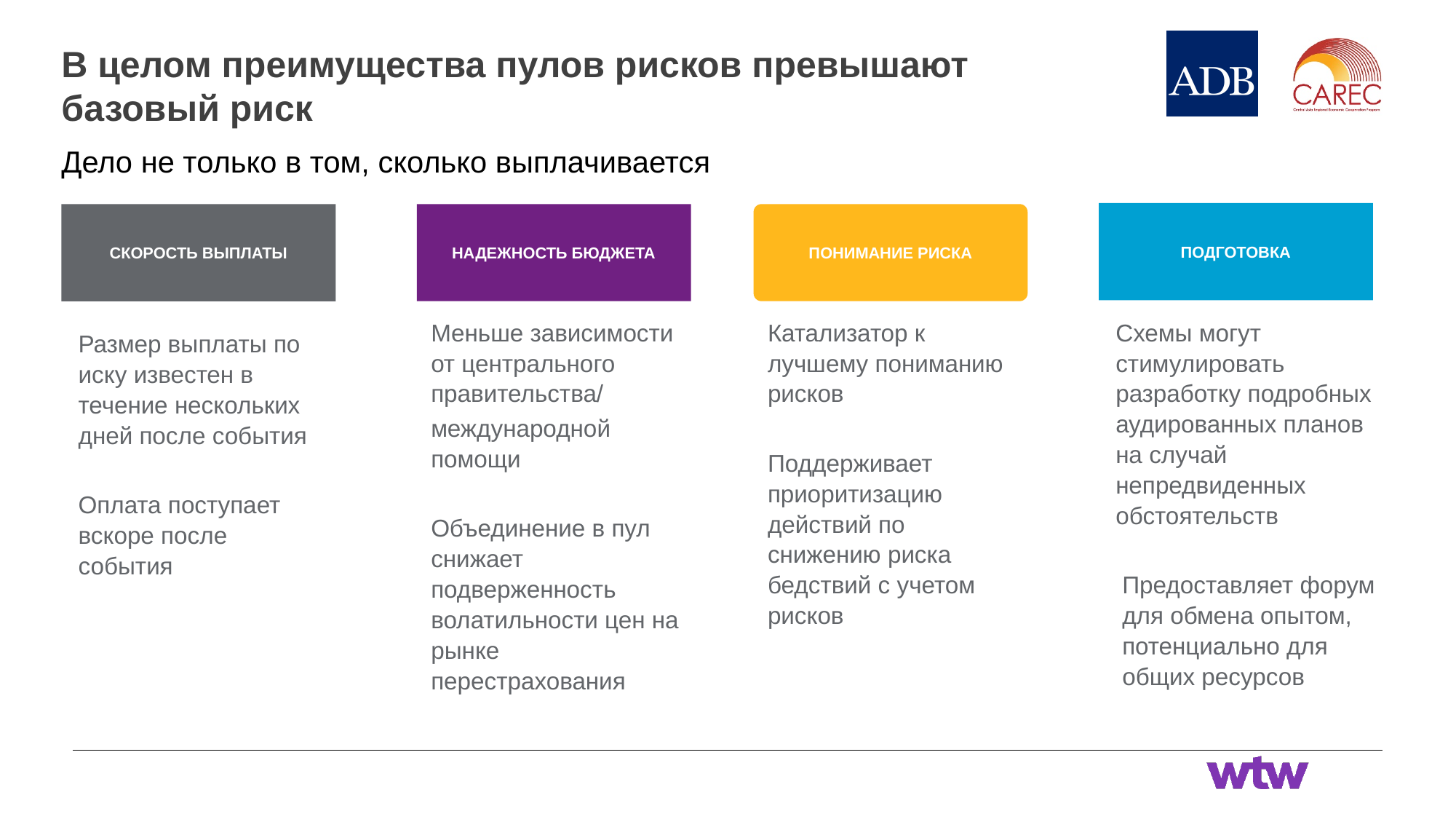

# В целом преимущества пулов рисков превышают базовый риск
Дело не только в том, сколько выплачивается
ПОДГОТОВКА
СКОРОСТЬ ВЫПЛАТЫ
НАДЕЖНОСТЬ БЮДЖЕТА
ПОНИМАНИЕ РИСКА
Катализатор к лучшему пониманию рисков

Поддерживает приоритизацию действий по снижению риска бедствий с учетом рисков
Схемы могут стимулировать разработку подробных аудированных планов на случай непредвиденных обстоятельств

Предоставляет форум для обмена опытом, потенциально для общих ресурсов
Меньше зависимости от центрального правительства/
международной помощи

Объединение в пул снижает подверженность волатильности цен на рынке перестрахования
Размер выплаты по иску известен в течение нескольких дней после события

Оплата поступает вскоре после события